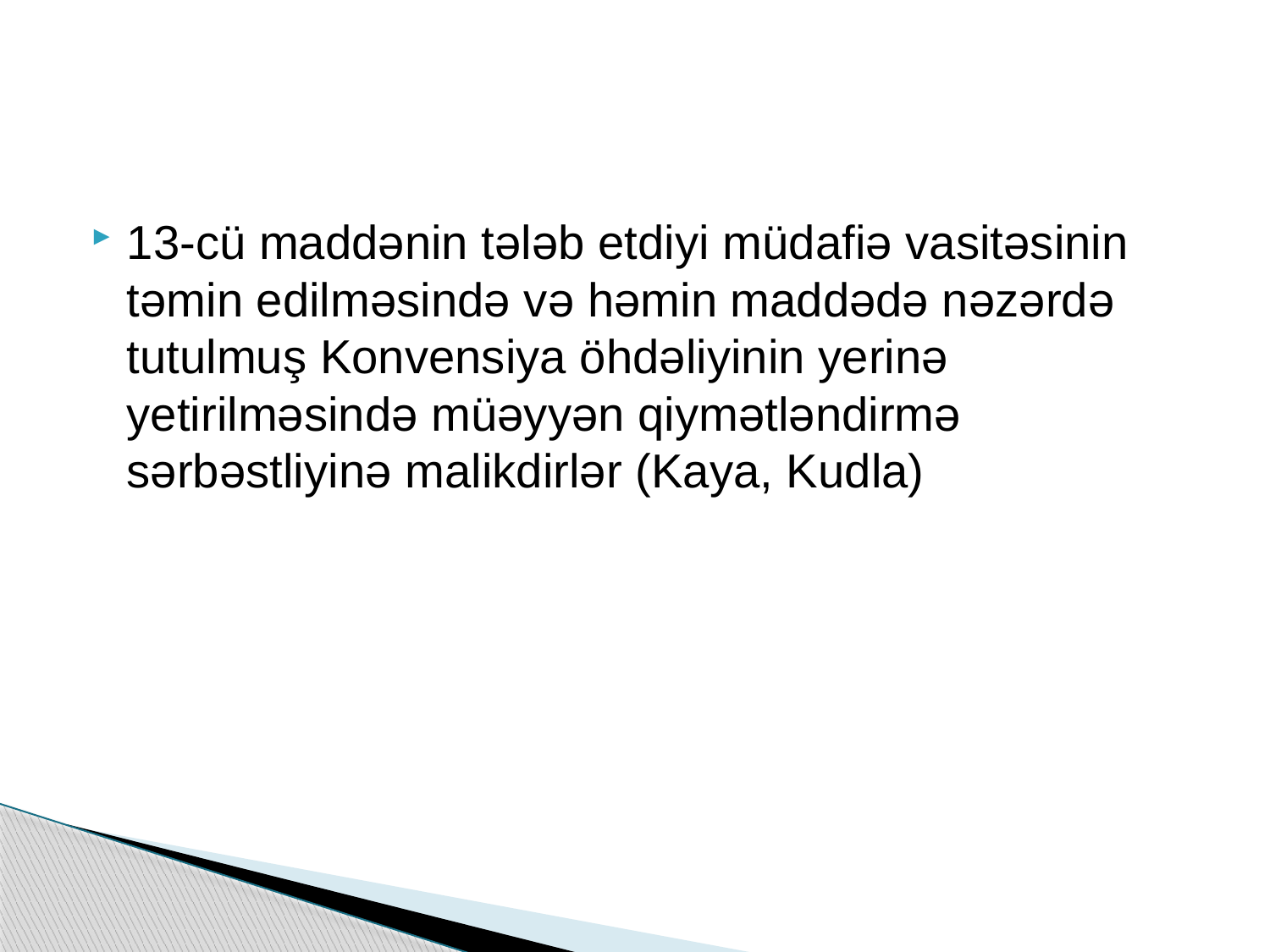

#
13-cü maddənin tələb etdiyi müdafiə vasitəsinin təmin edilməsində və həmin maddədə nəzərdə tutulmuş Konvensiya öhdəliyinin yerinə yetirilməsində müəyyən qiymətləndirmə sərbəstliyinə malikdirlər (Kaya, Kudla)